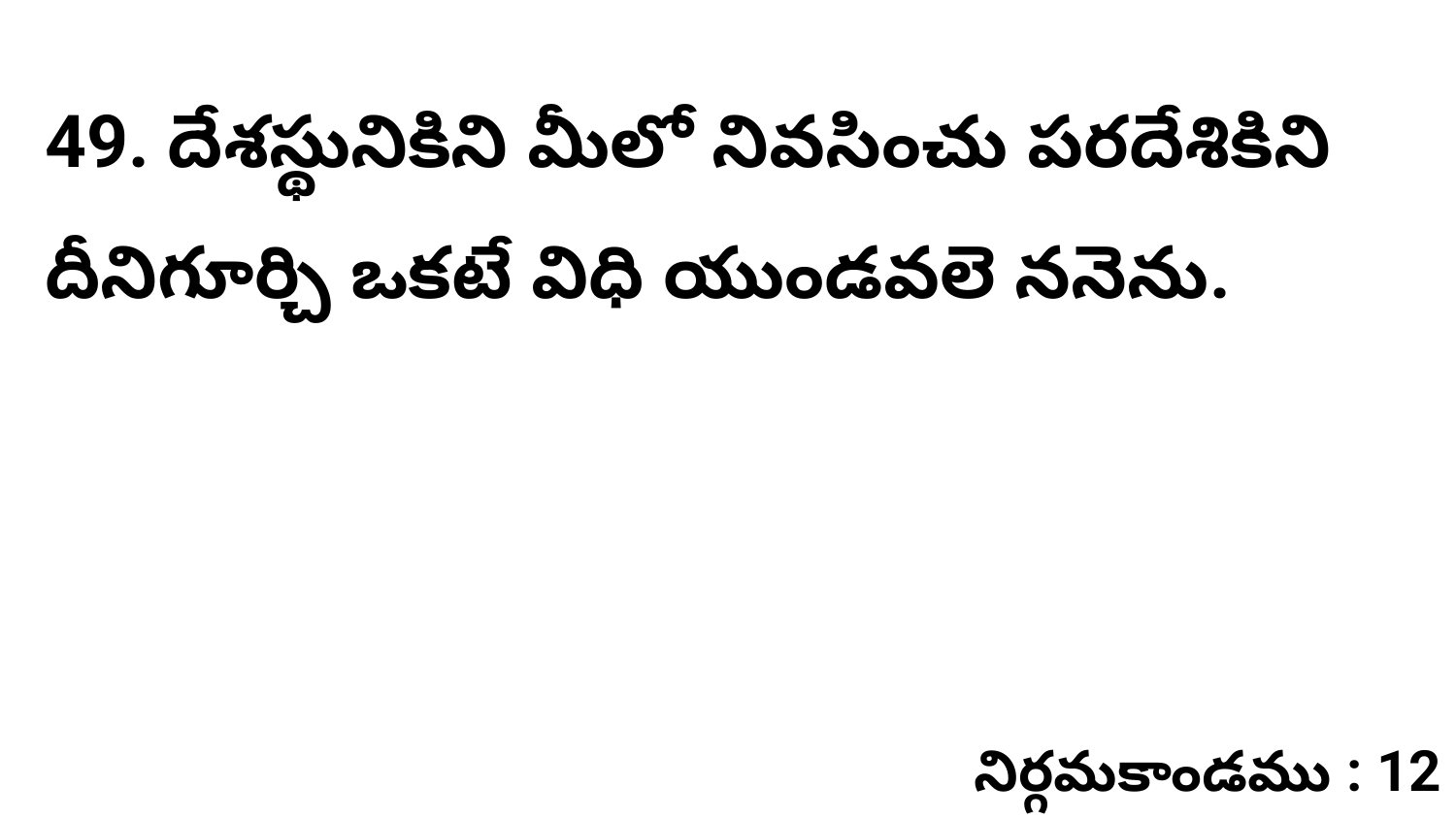

49. దేశస్థునికిని మీలో నివసించు పరదేశికిని దీనిగూర్చి ఒకటే విధి యుండవలె ననెను.
నిర్గమకాండము : 12